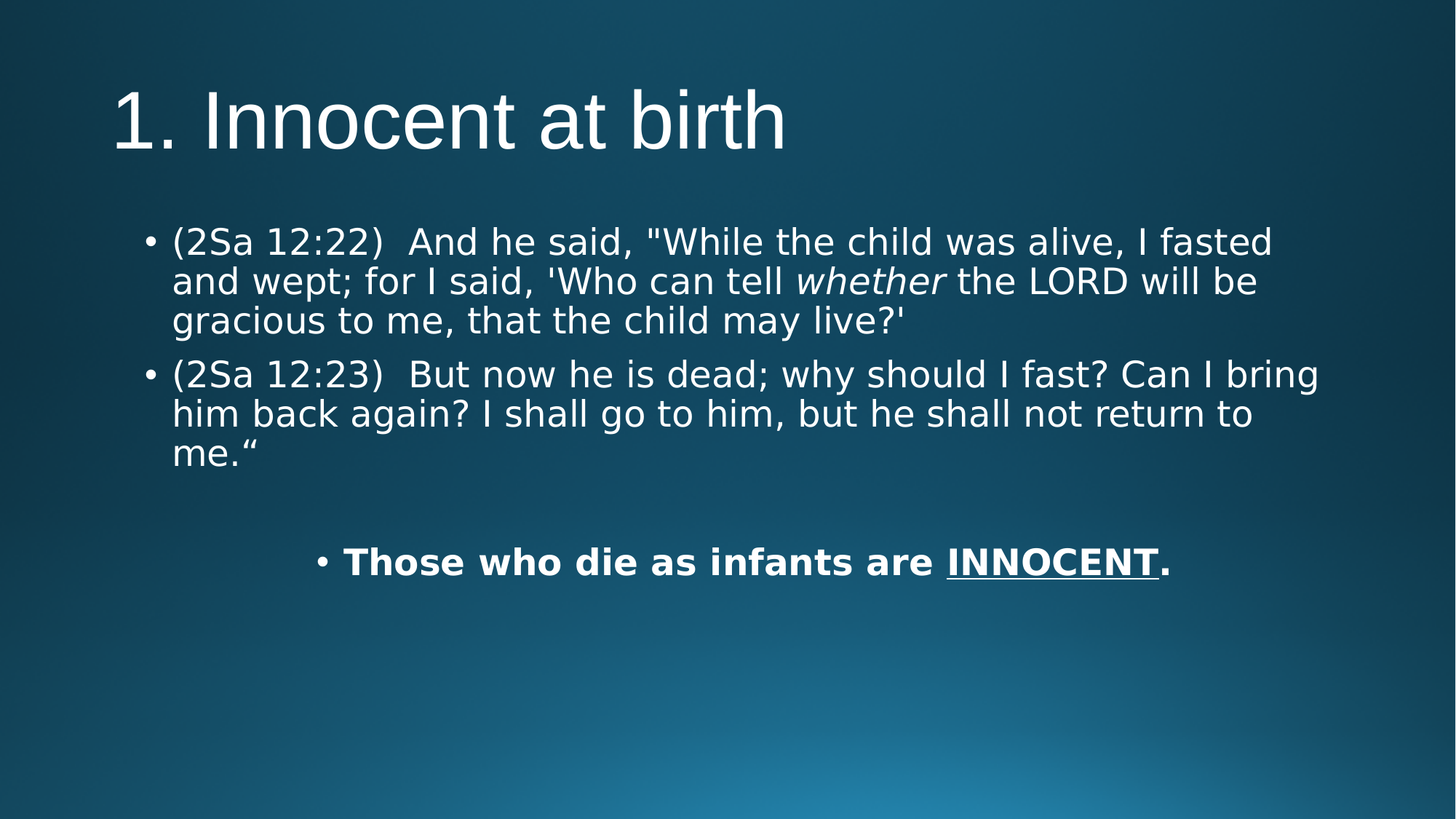

# 1. Innocent at birth
(2Sa 12:22)  And he said, "While the child was alive, I fasted and wept; for I said, 'Who can tell whether the LORD will be gracious to me, that the child may live?'
(2Sa 12:23)  But now he is dead; why should I fast? Can I bring him back again? I shall go to him, but he shall not return to me.“

Those who die as infants are INNOCENT.